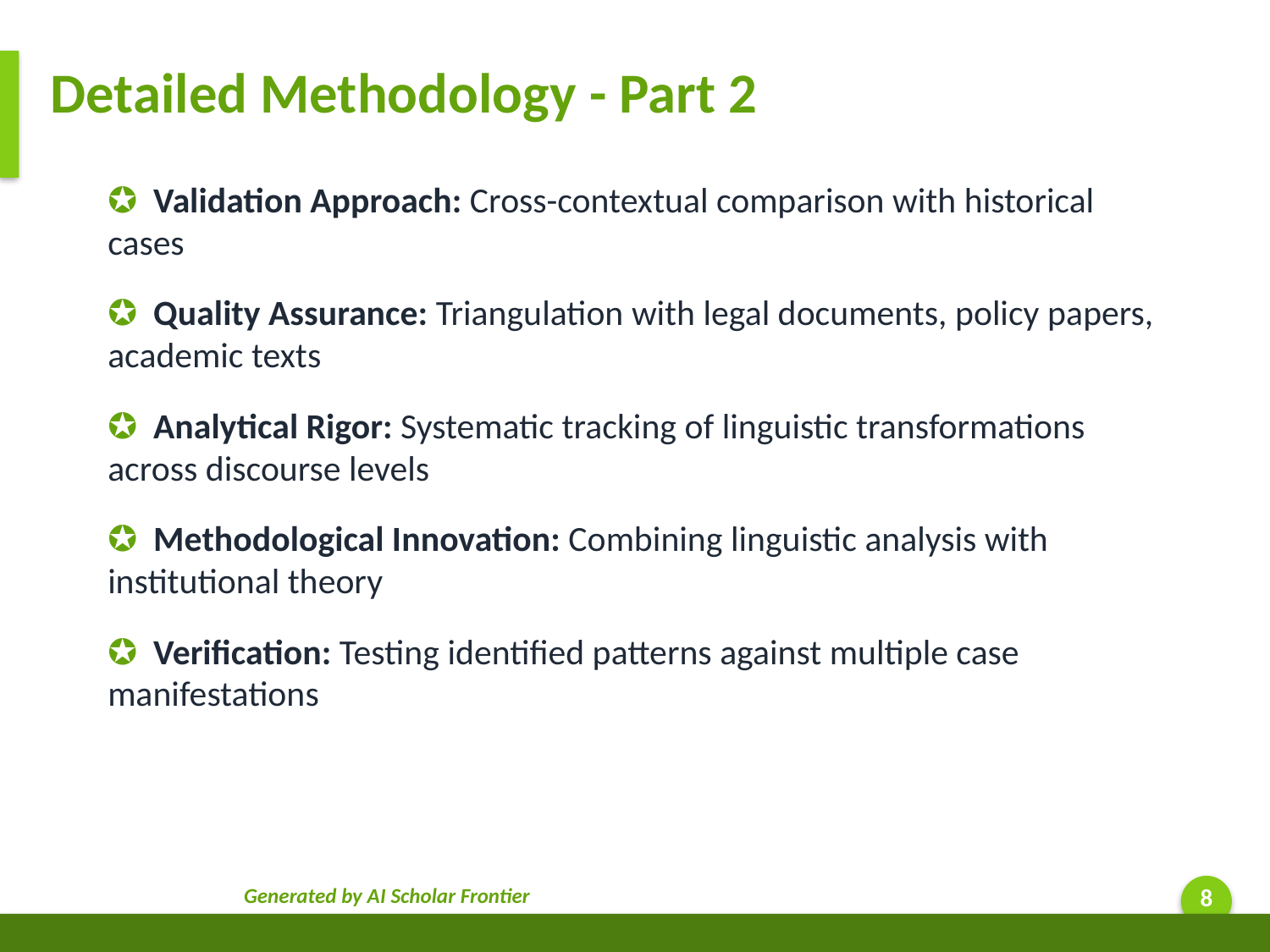

Detailed Methodology - Part 2
✪  Validation Approach: Cross-contextual comparison with historical cases
✪  Quality Assurance: Triangulation with legal documents, policy papers, academic texts
✪  Analytical Rigor: Systematic tracking of linguistic transformations across discourse levels
✪  Methodological Innovation: Combining linguistic analysis with institutional theory
✪  Verification: Testing identified patterns against multiple case manifestations
Generated by AI Scholar Frontier

8